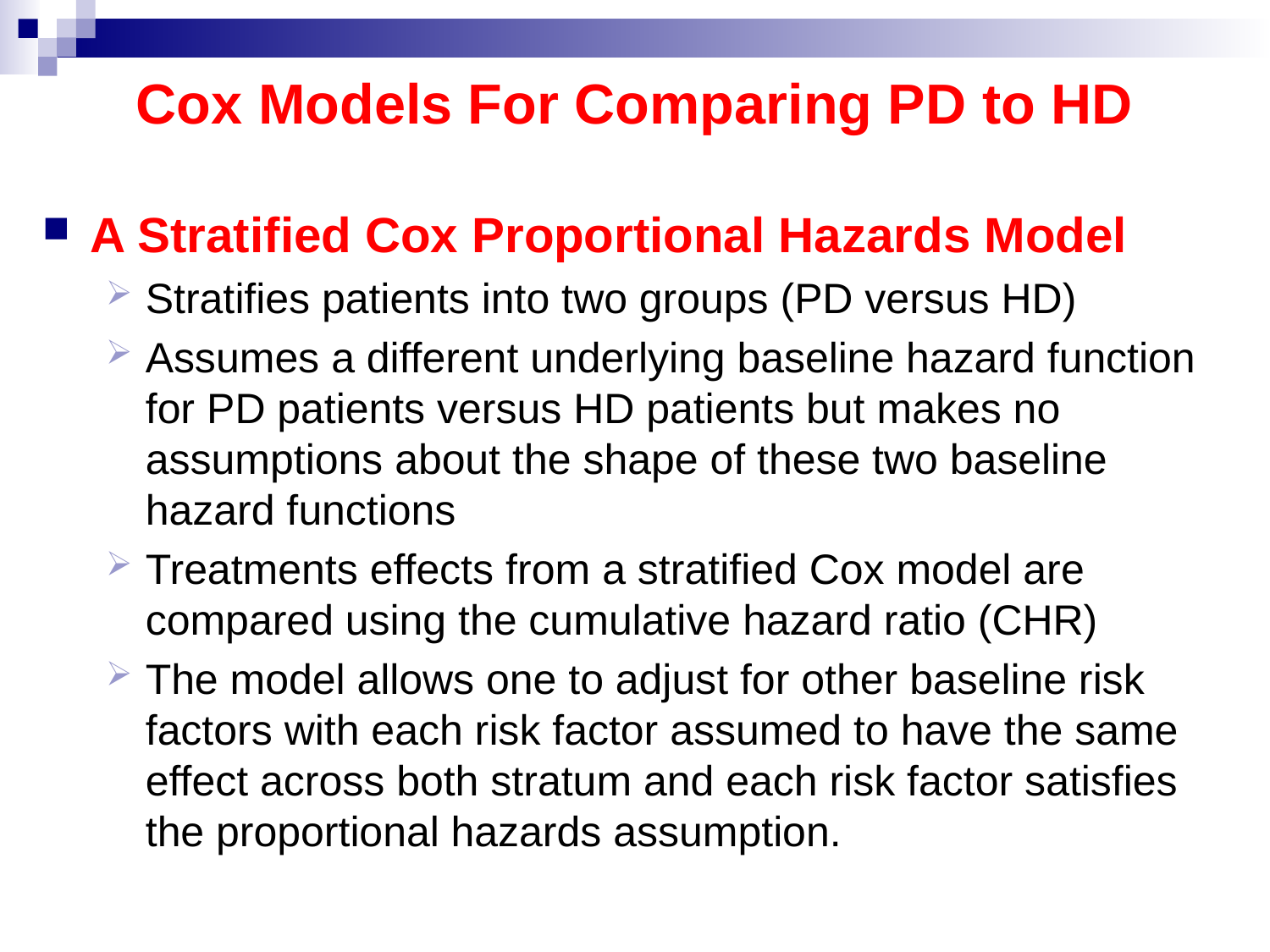

# Cox Models For Comparing PD to HD
A Stratified Cox Proportional Hazards Model
Stratifies patients into two groups (PD versus HD)
Assumes a different underlying baseline hazard function for PD patients versus HD patients but makes no assumptions about the shape of these two baseline hazard functions
Treatments effects from a stratified Cox model are compared using the cumulative hazard ratio (CHR)
The model allows one to adjust for other baseline risk factors with each risk factor assumed to have the same effect across both stratum and each risk factor satisfies the proportional hazards assumption.